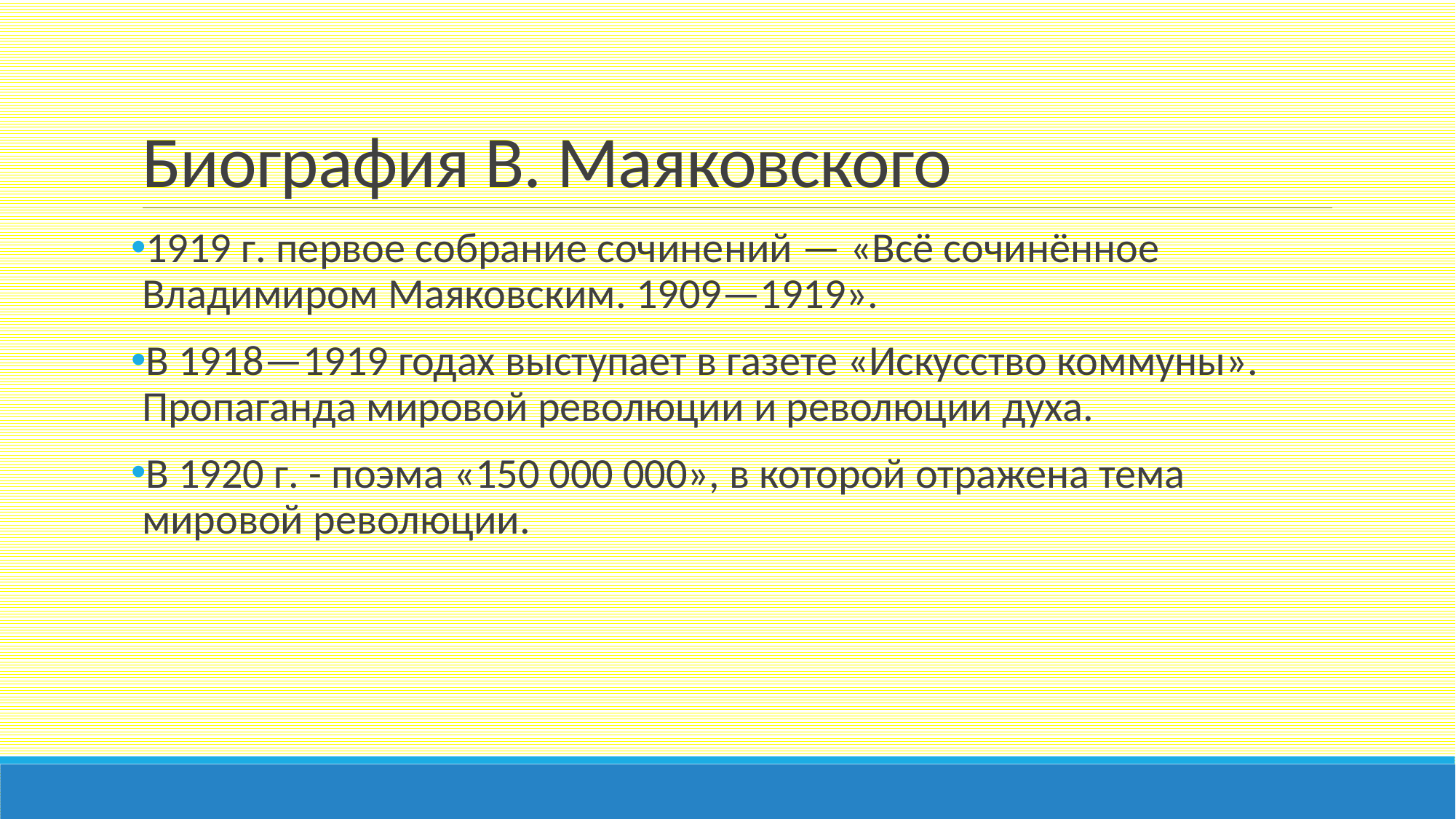

# Биография В. Маяковского
1919 г. первое собрание сочинений — «Всё сочинённое Владимиром Маяковским. 1909—1919».
В 1918—1919 годах выступает в газете «Искусство коммуны». Пропаганда мировой революции и революции духа.
В 1920 г. - поэма «150 000 000», в которой отражена тема мировой революции.